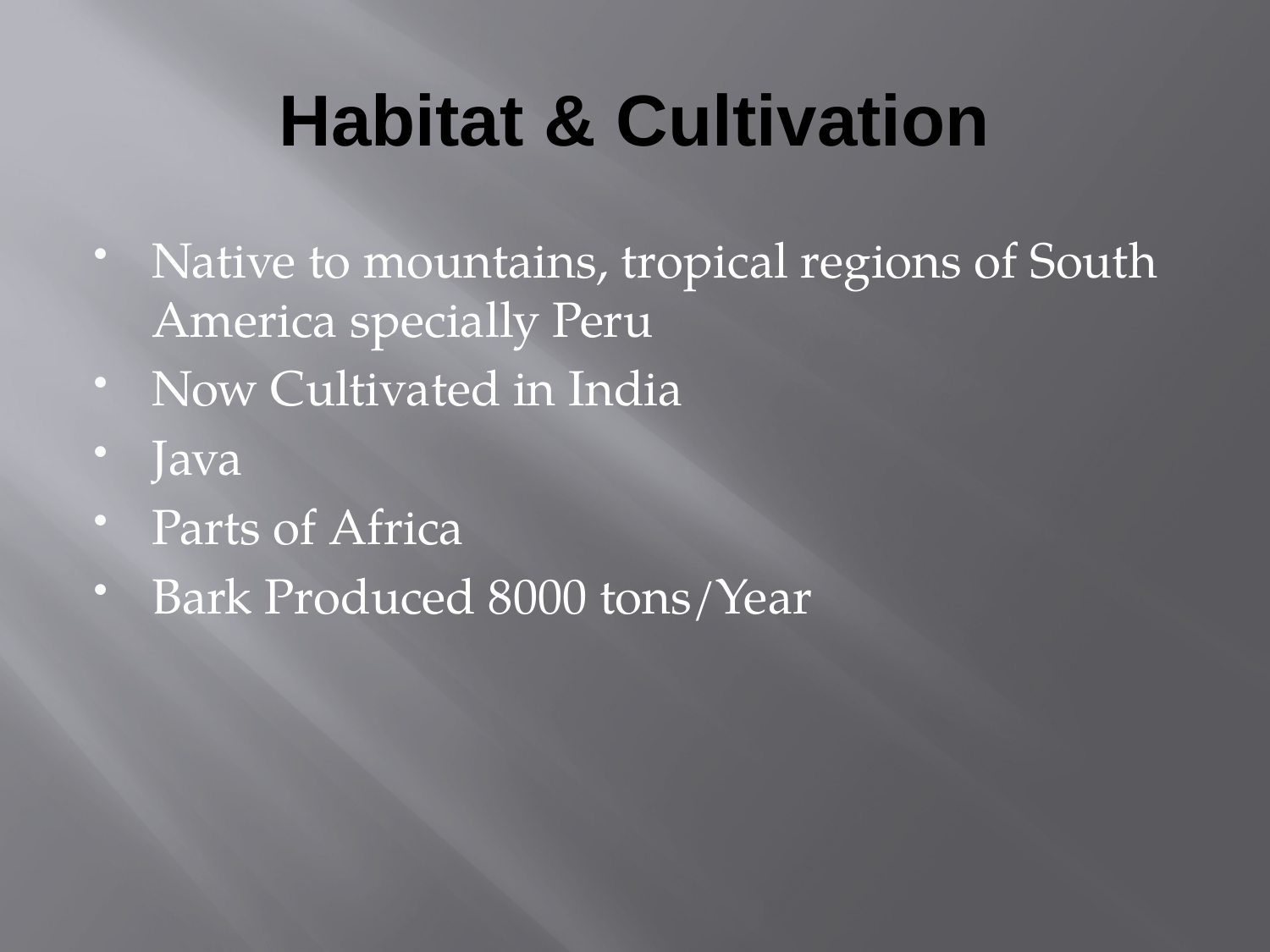

# Habitat & Cultivation
Native to mountains, tropical regions of South America specially Peru
Now Cultivated in India
Java
Parts of Africa
Bark Produced 8000 tons/Year